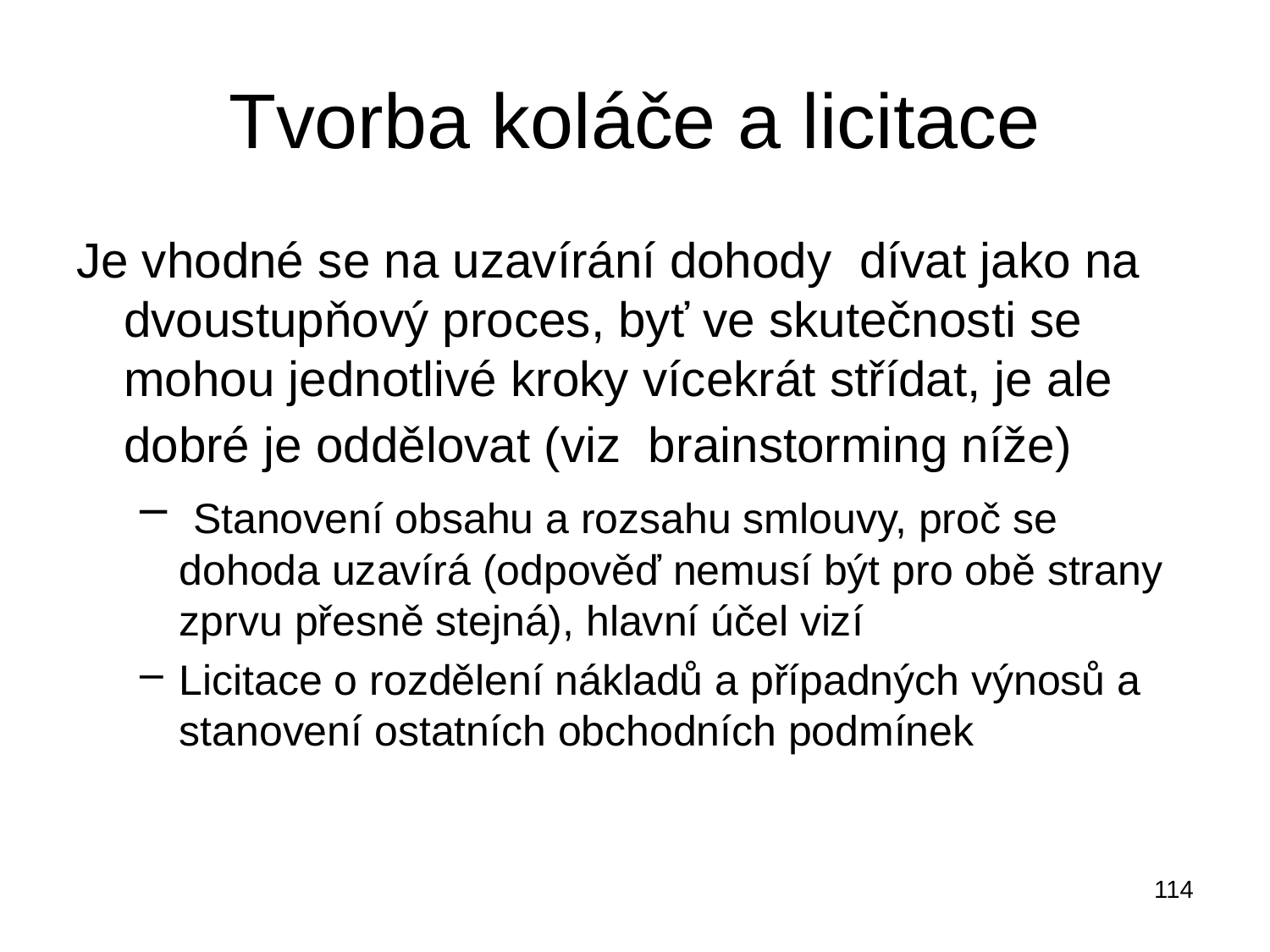

# Tvorba koláče a licitace
Je vhodné se na uzavírání dohody  dívat jako na dvoustupňový proces, byť ve skutečnosti se mohou jednotlivé kroky vícekrát střídat, je ale dobré je oddělovat (viz  brainstorming níže)
 Stanovení obsahu a rozsahu smlouvy, proč se dohoda uzavírá (odpověď nemusí být pro obě strany zprvu přesně stejná), hlavní účel vizí
Licitace o rozdělení nákladů a případných výnosů a stanovení ostatních obchodních podmínek
114